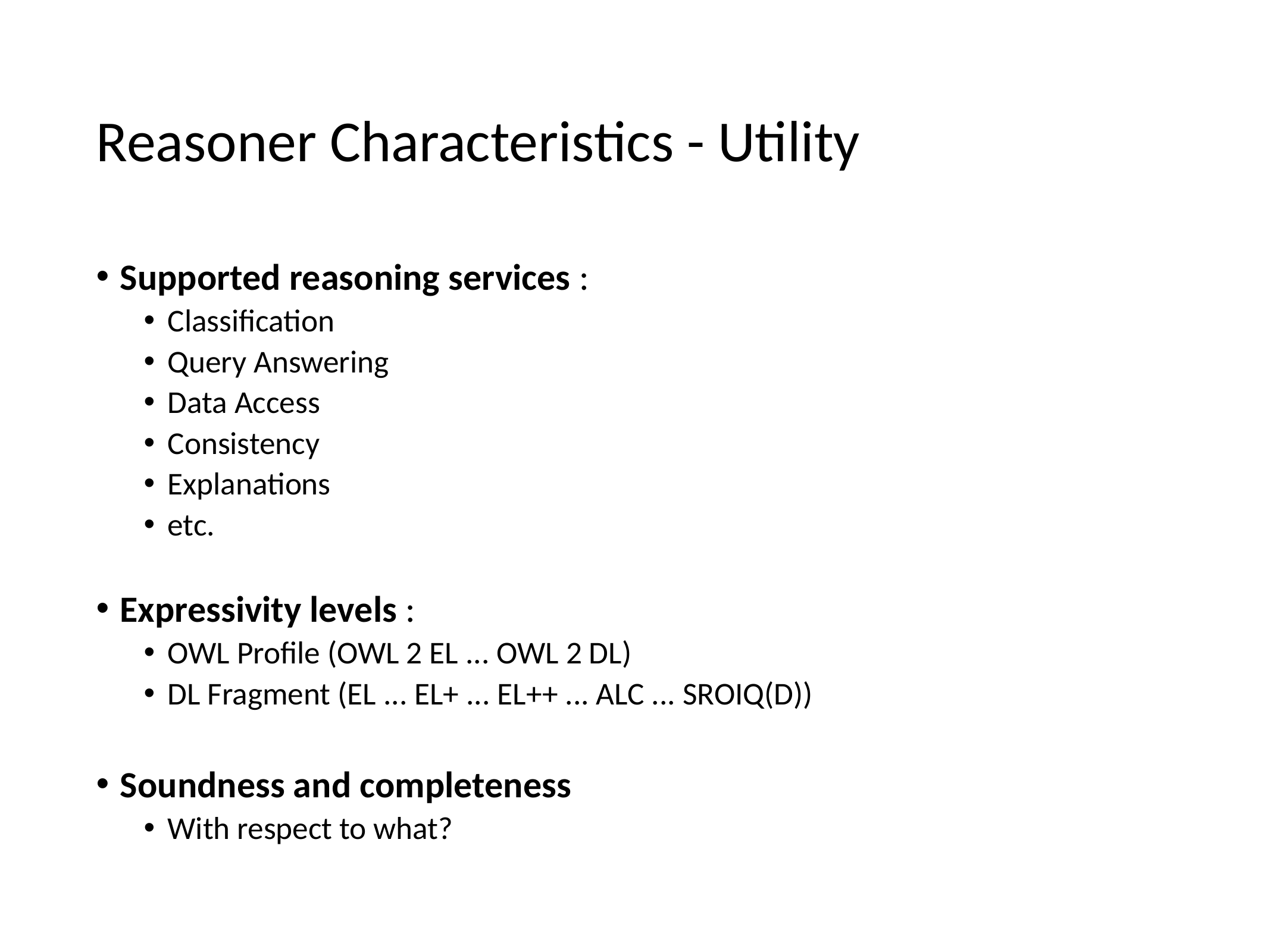

# Reasoner Characteristics - Utility
Supported reasoning services :
Classification
Query Answering
Data Access
Consistency
Explanations
etc.
Expressivity levels :
OWL Profile (OWL 2 EL ... OWL 2 DL)
DL Fragment (EL ... EL+ ... EL++ ... ALC ... SROIQ(D))

Soundness and completeness
With respect to what?